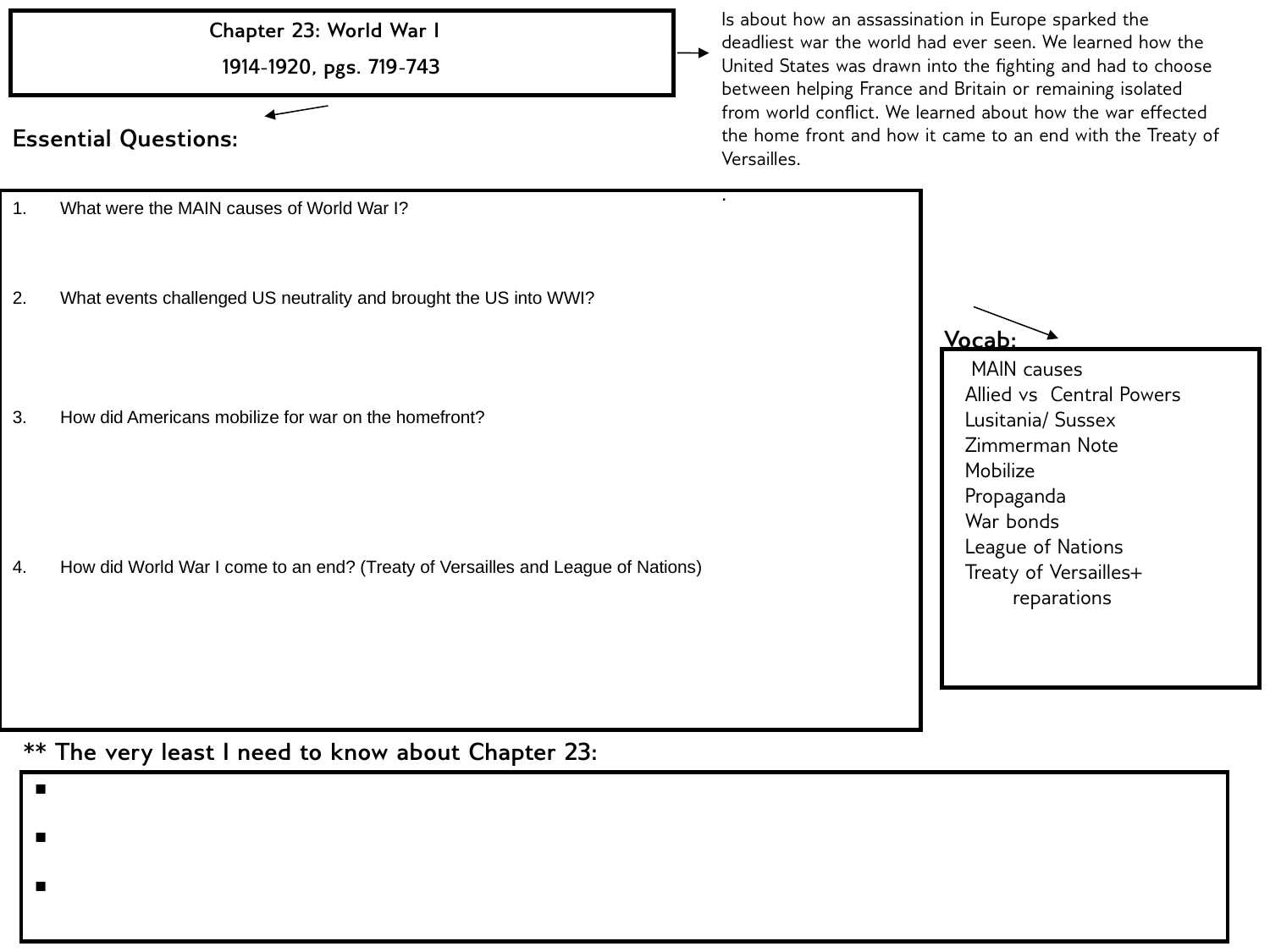

Is about how an assassination in Europe sparked the deadliest war the world had ever seen. We learned how the United States was drawn into the fighting and had to choose between helping France and Britain or remaining isolated from world conflict. We learned about how the war effected the home front and how it came to an end with the Treaty of Versailles.
.

Chapter 23: World War I
 1914-1920, pgs. 719-743

Essential Questions:
What were the MAIN causes of World War I?

What events challenged US neutrality and brought the US into WWI?

How did Americans mobilize for war on the homefront?

How did World War I come to an end? (Treaty of Versailles and League of Nations)

Vocab:

 MAIN causes
Allied vs  Central Powers
Lusitania/ Sussex
Zimmerman Note
Mobilize
Propaganda
War bonds
League of Nations
Treaty of Versailles+ reparations

** The very least I need to know about Chapter 23: